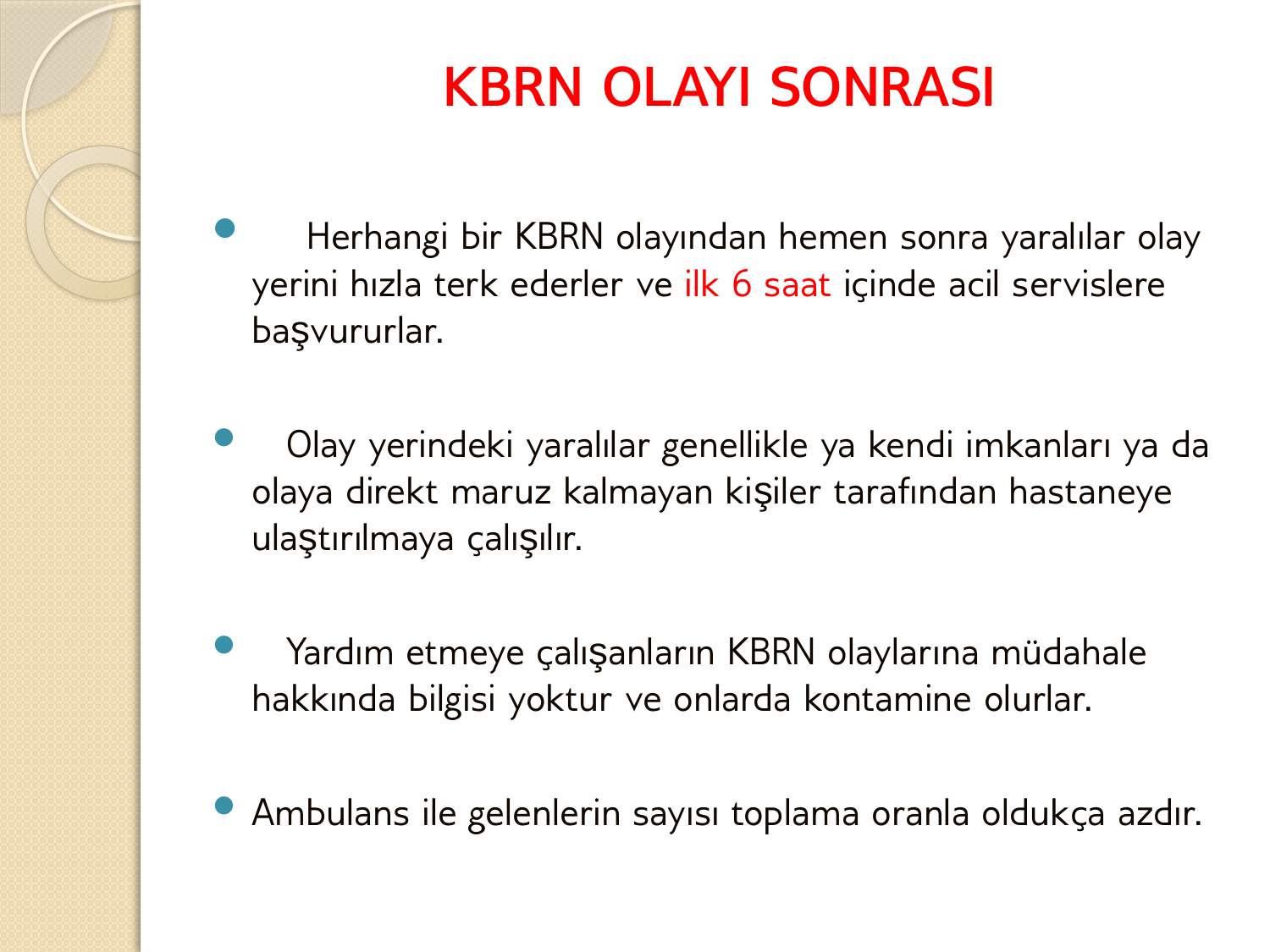

# KBRN OLAYI SONRASI
   Herhangi bir KBRN olayından hemen sonra yaralılar olay yerini hızla terk ederler ve ilk 6 saat içinde acil servislere başvururlar.

   Olay yerindeki yaralılar genellikle ya kendi imkanları ya da olaya direkt maruz kalmayan kişiler tarafından hastaneye ulaştırılmaya çalışılır.

   Yardım etmeye çalışanların KBRN olaylarına müdahale hakkında bilgisi yoktur ve onlarda kontamine olurlar.

Ambulans ile gelenlerin sayısı toplama oranla oldukça azdır.